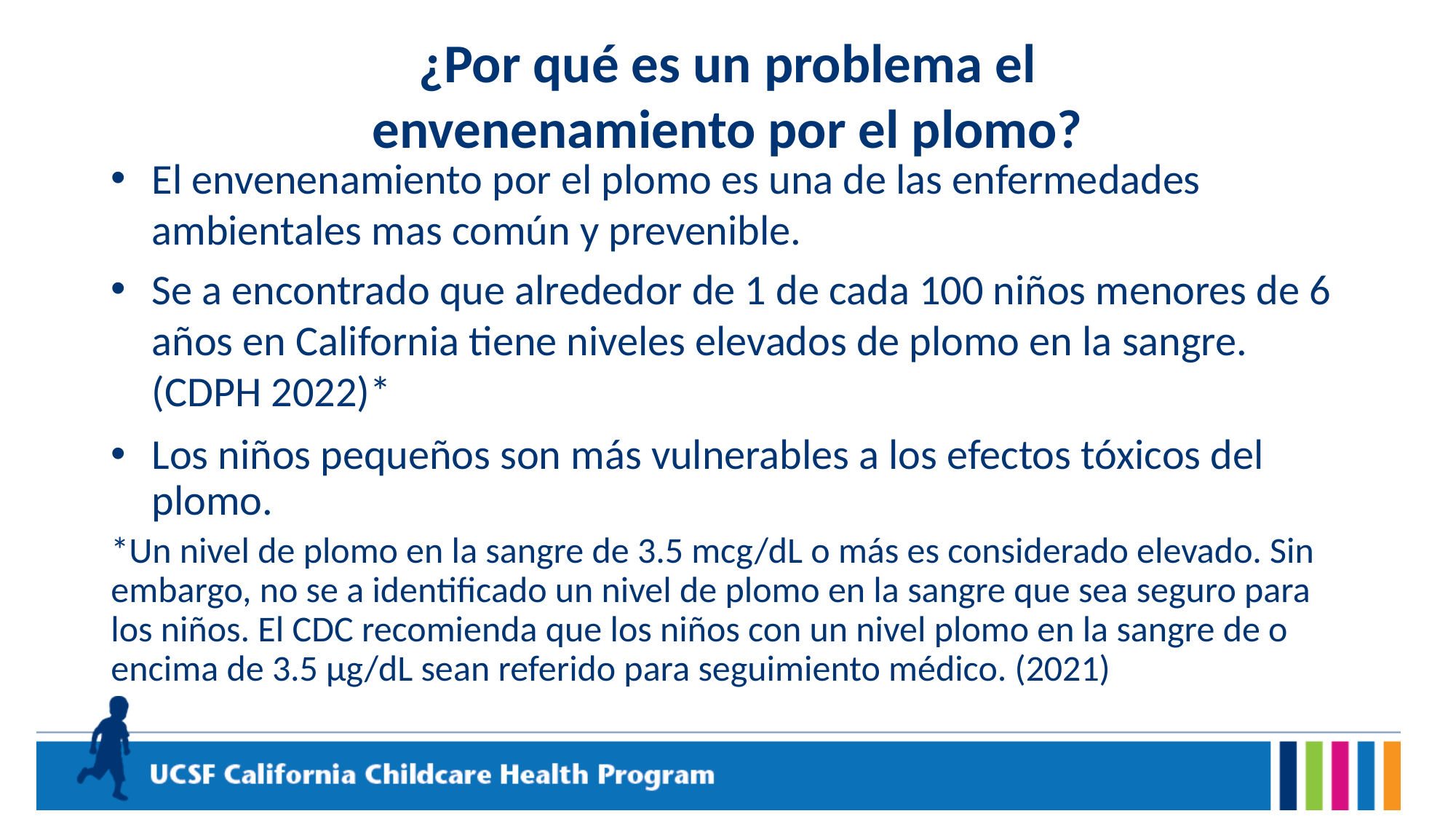

# ¿Por qué es un problema el envenenamiento por el plomo?
El envenenamiento por el plomo es una de las enfermedades ambientales mas común y prevenible.
Se a encontrado que alrededor de 1 de cada 100 niños menores de 6 años en California tiene niveles elevados de plomo en la sangre. (CDPH 2022)*
Los niños pequeños son más vulnerables a los efectos tóxicos del plomo.
*Un nivel de plomo en la sangre de 3.5 mcg/dL o más es considerado elevado. Sin embargo, no se a identificado un nivel de plomo en la sangre que sea seguro para los niños. El CDC recomienda que los niños con un nivel plomo en la sangre de o encima de 3.5 μg/dL sean referido para seguimiento médico. (2021)